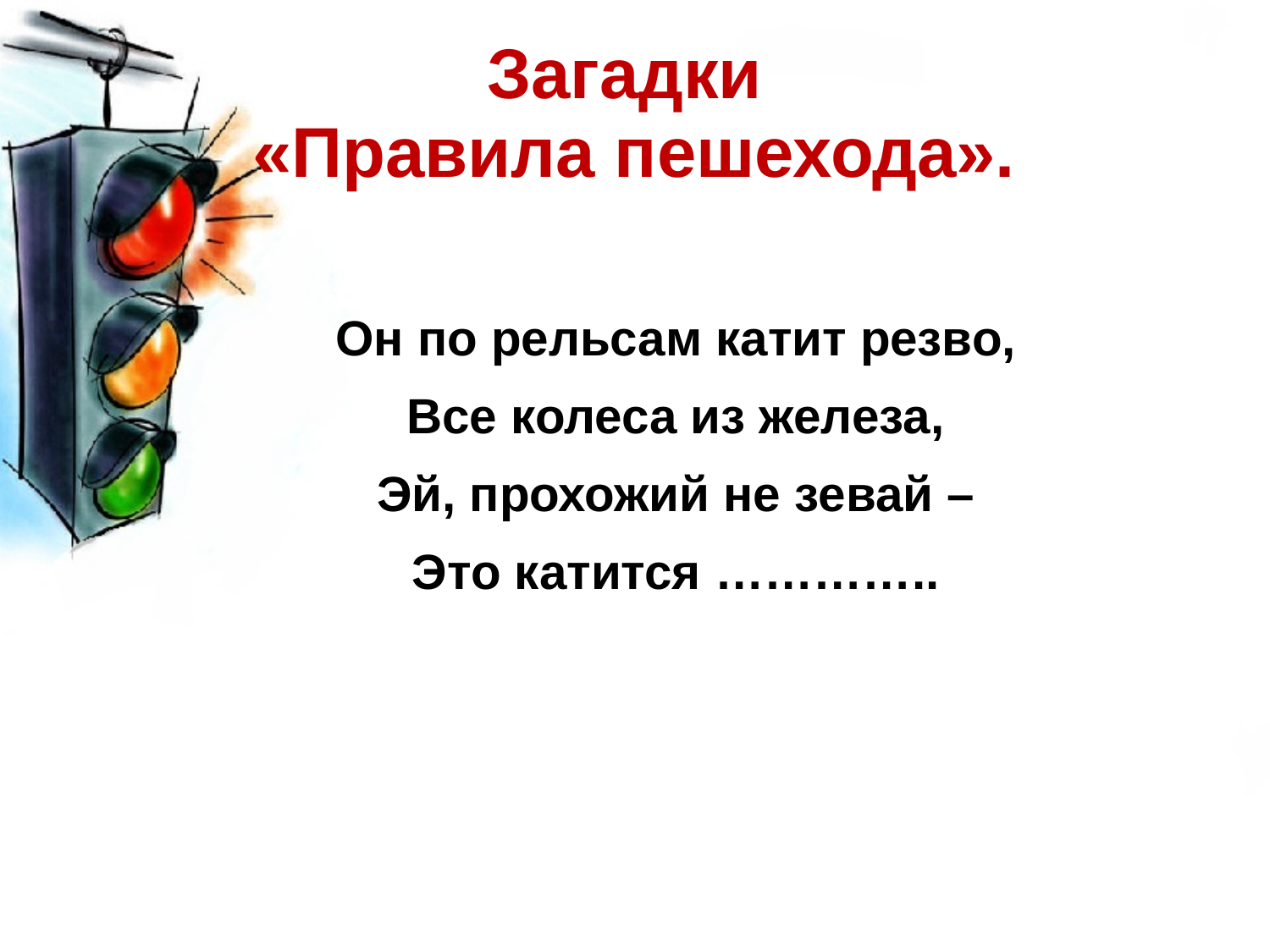

# Загадки «Правила пешехода».

Он по рельсам катит резво,
Все колеса из железа,
Эй, прохожий не зевай –
Это катится …………..